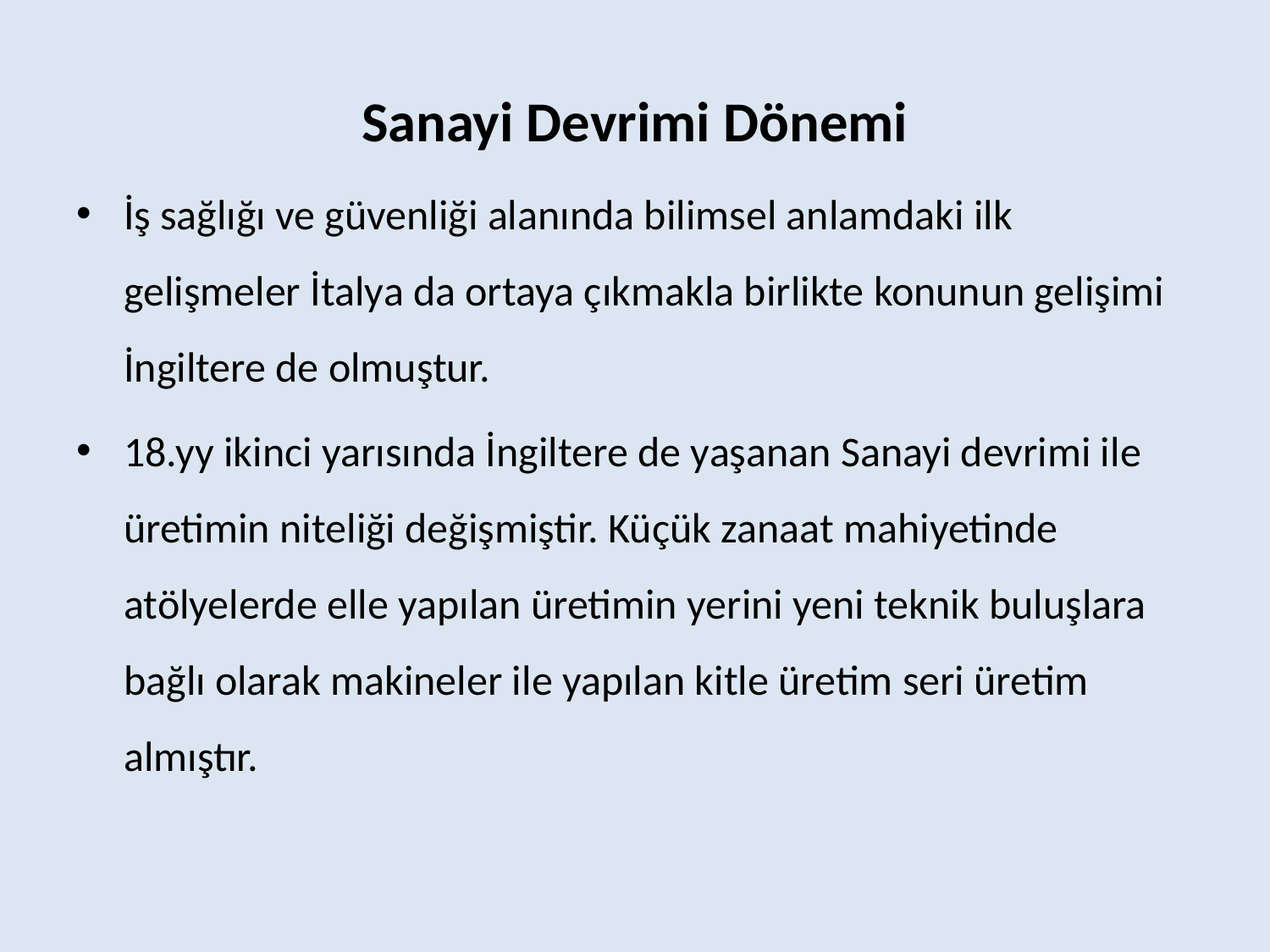

Sanayi Devrimi Dönemi
İş sağlığı ve güvenliği alanında bilimsel anlamdaki ilk gelişmeler İtalya da ortaya çıkmakla birlikte konunun gelişimi İngiltere de olmuştur.
18.yy ikinci yarısında İngiltere de yaşanan Sanayi devrimi ile üretimin niteliği değişmiştir. Küçük zanaat mahiyetinde atölyelerde elle yapılan üretimin yerini yeni teknik buluşlara bağlı olarak makineler ile yapılan kitle üretim seri üretim almıştır.